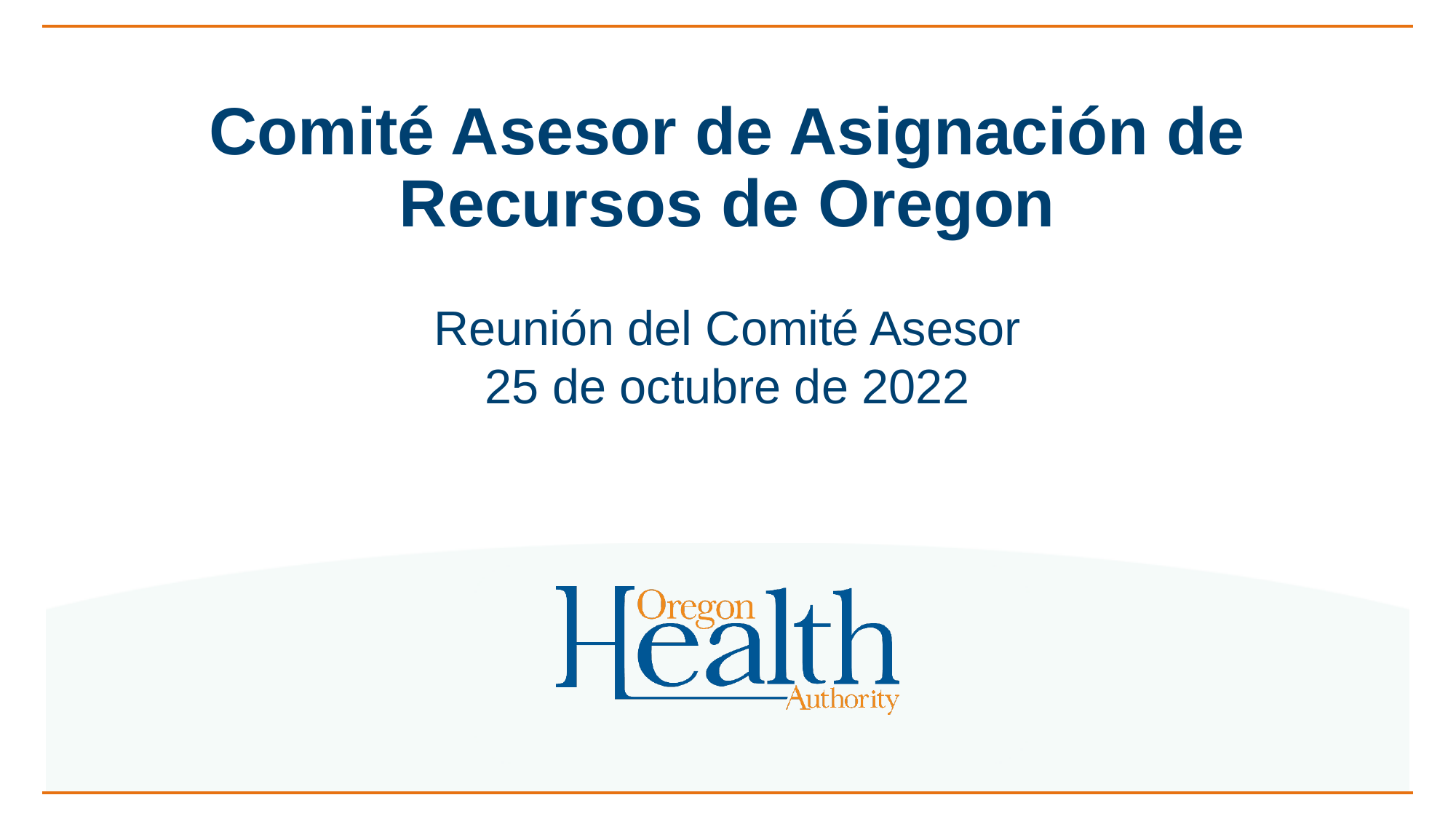

# Comité Asesor de Asignación de Recursos de Oregon
Reunión del Comité Asesor
25 de octubre de 2022